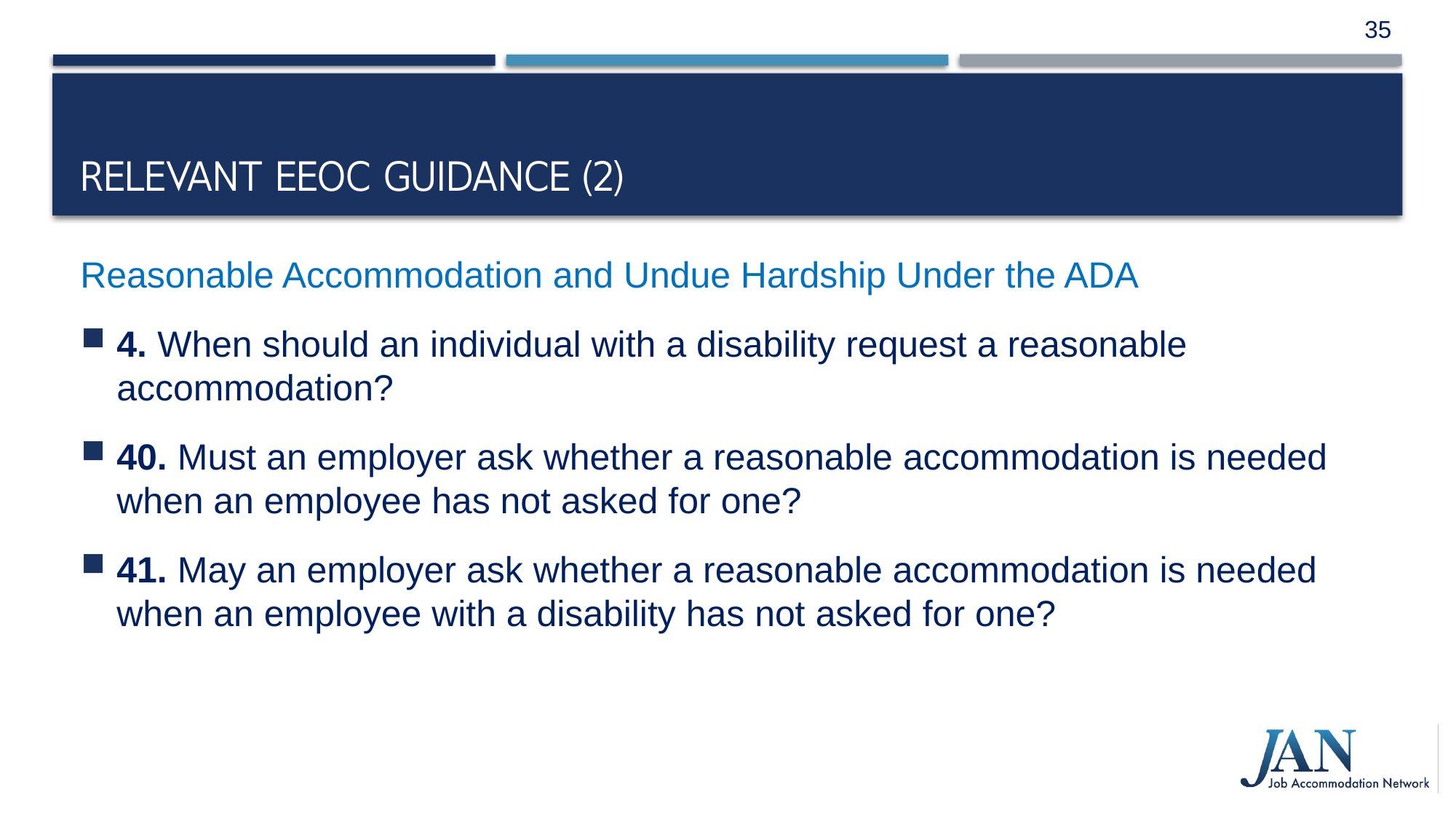

35
# Relevant EEOC Guidance (2)
Reasonable Accommodation and Undue Hardship Under the ADA
4. When should an individual with a disability request a reasonable accommodation?
40. Must an employer ask whether a reasonable accommodation is needed when an employee has not asked for one?
41. May an employer ask whether a reasonable accommodation is needed when an employee with a disability has not asked for one?